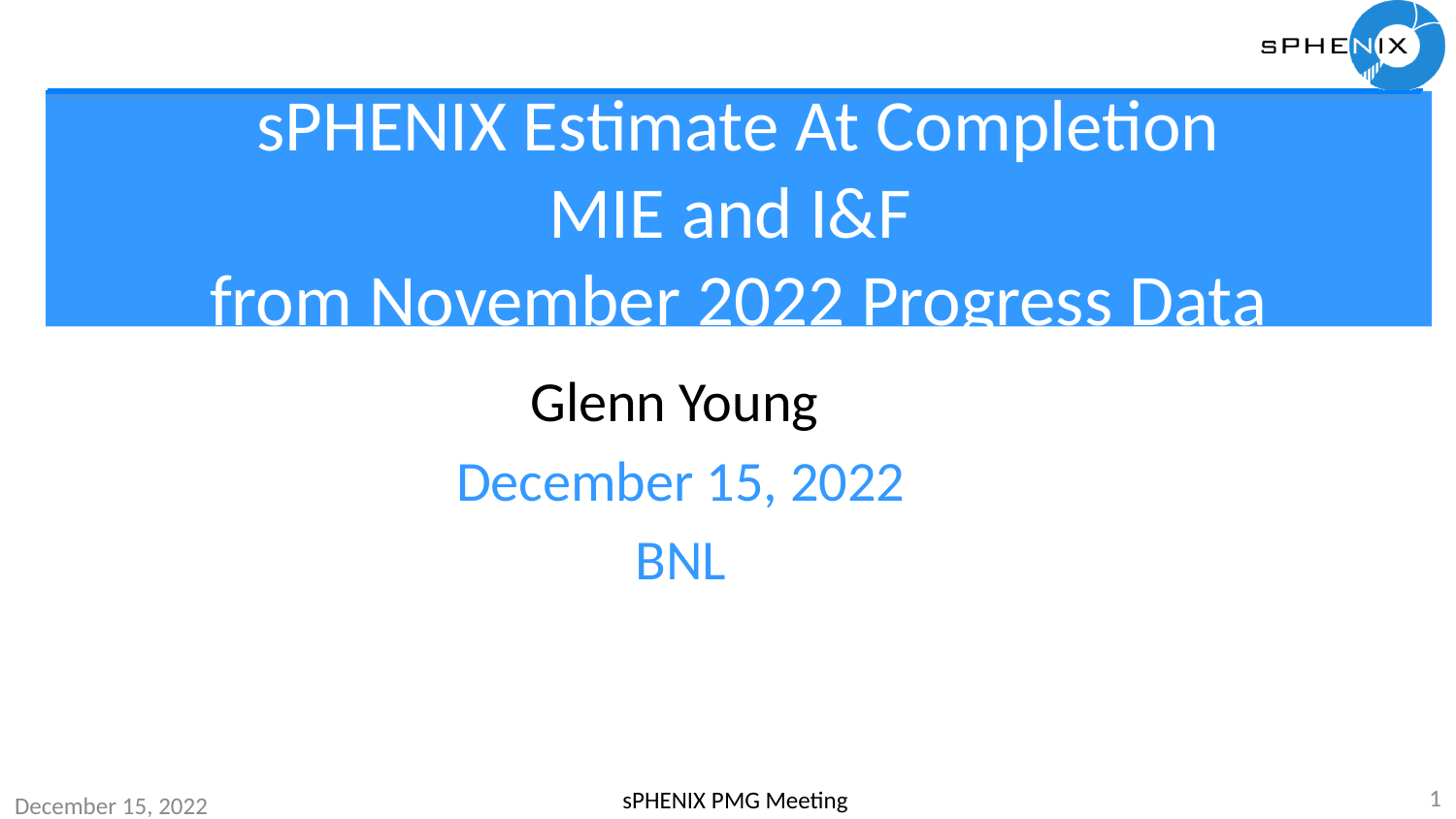

# sPHENIX Estimate At Completion MIE and I&F from November 2022 Progress Data
Glenn Young
December 15, 2022
BNL
1
sPHENIX PMG Meeting
December 15, 2022